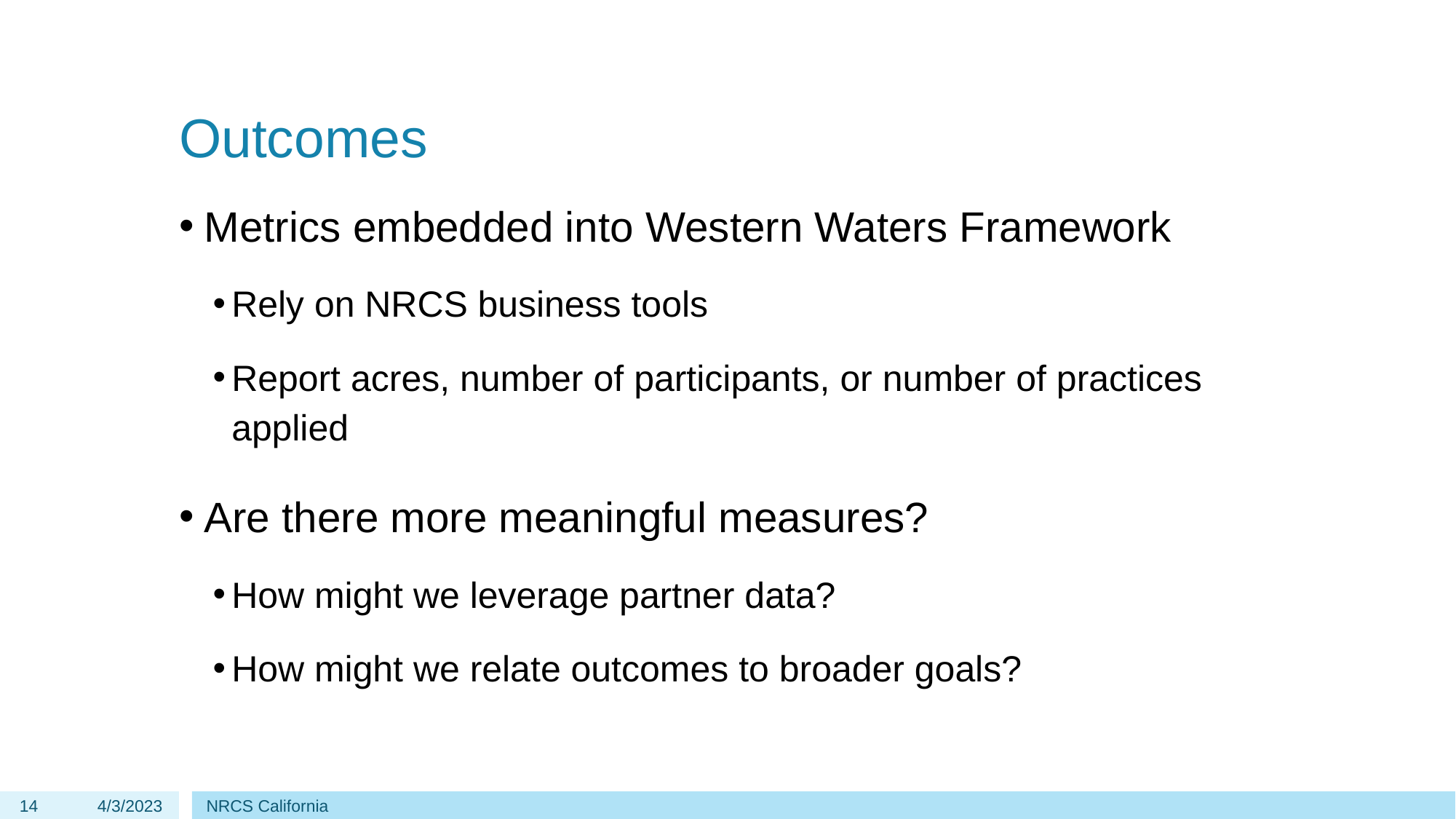

# Outcomes
Metrics embedded into Western Waters Framework
Rely on NRCS business tools
Report acres, number of participants, or number of practices applied
Are there more meaningful measures?
How might we leverage partner data?
How might we relate outcomes to broader goals?
14
4/3/2023
NRCS California